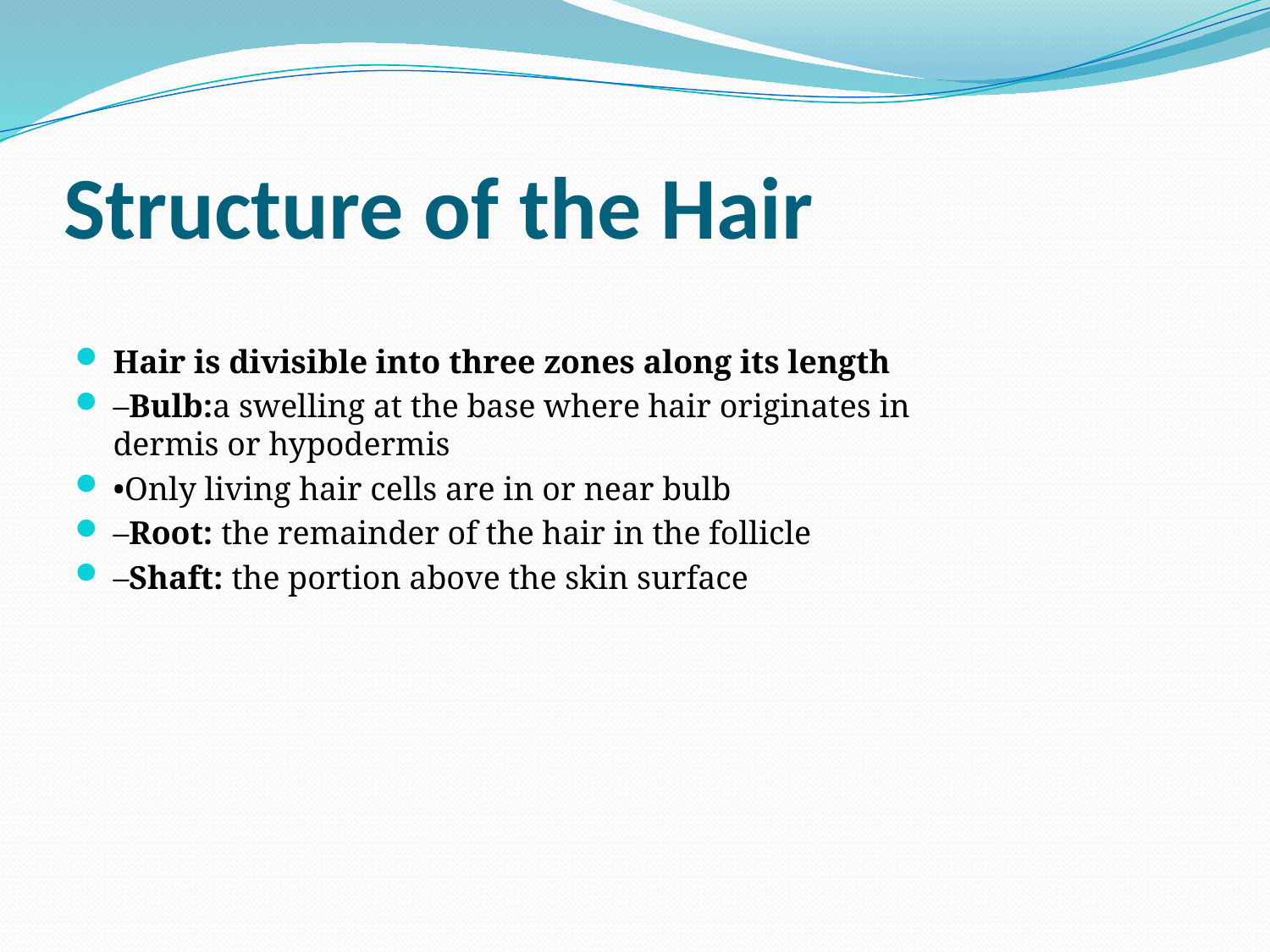

# Structure of the Hair

Hair is divisible into three zones along its length
–Bulb:a swelling at the base where hair originates in dermis or hypodermis
•Only living hair cells are in or near bulb
–Root: the remainder of the hair in the follicle
–Shaft: the portion above the skin surface